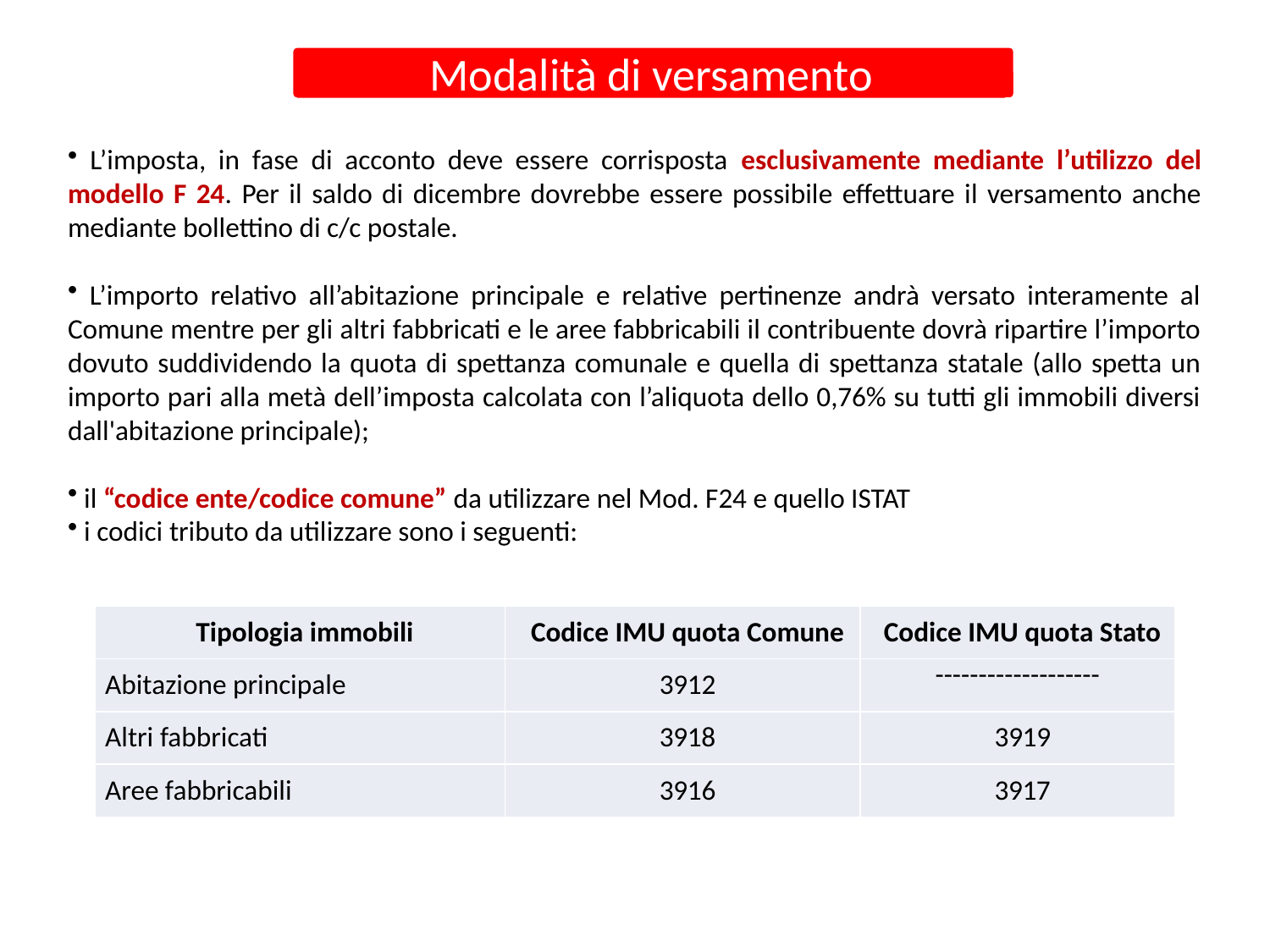

Modalità di versamento
 L’imposta, in fase di acconto deve essere corrisposta esclusivamente mediante l’utilizzo del modello F 24. Per il saldo di dicembre dovrebbe essere possibile effettuare il versamento anche mediante bollettino di c/c postale.

 L’importo relativo all’abitazione principale e relative pertinenze andrà versato interamente al Comune mentre per gli altri fabbricati e le aree fabbricabili il contribuente dovrà ripartire l’importo dovuto suddividendo la quota di spettanza comunale e quella di spettanza statale (allo spetta un importo pari alla metà dell’imposta calcolata con l’aliquota dello 0,76% su tutti gli immobili diversi dall'abitazione principale);

 il “codice ente/codice comune” da utilizzare nel Mod. F24 e quello ISTAT
 i codici tributo da utilizzare sono i seguenti:
| Tipologia immobili | Codice IMU quota Comune | Codice IMU quota Stato |
| --- | --- | --- |
| Abitazione principale | 3912 | ------------------- |
| Altri fabbricati | 3918 | 3919 |
| Aree fabbricabili | 3916 | 3917 |